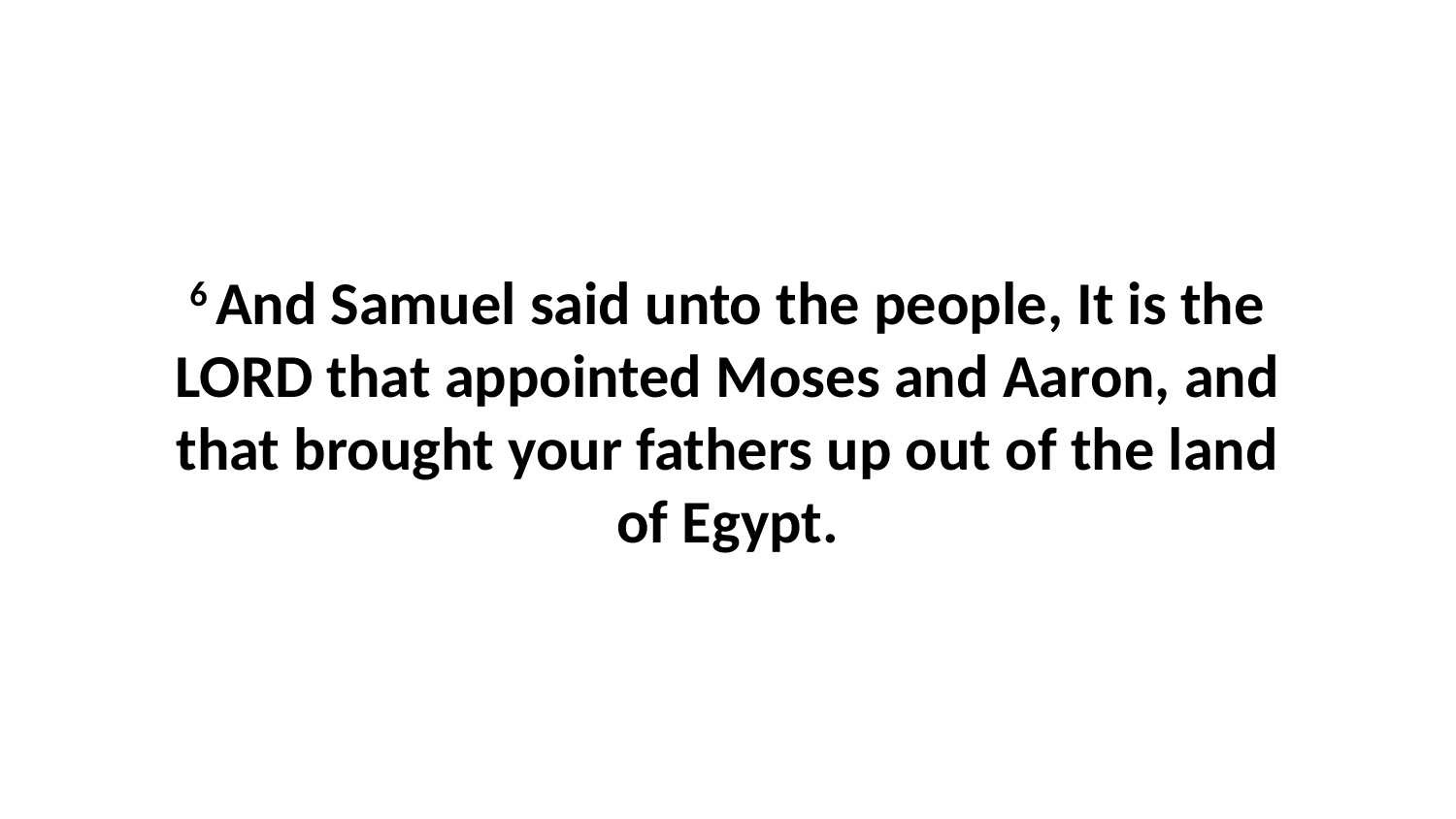

6 And Samuel said unto the people, It is the LORD that appointed Moses and Aaron, and that brought your fathers up out of the land of Egypt.